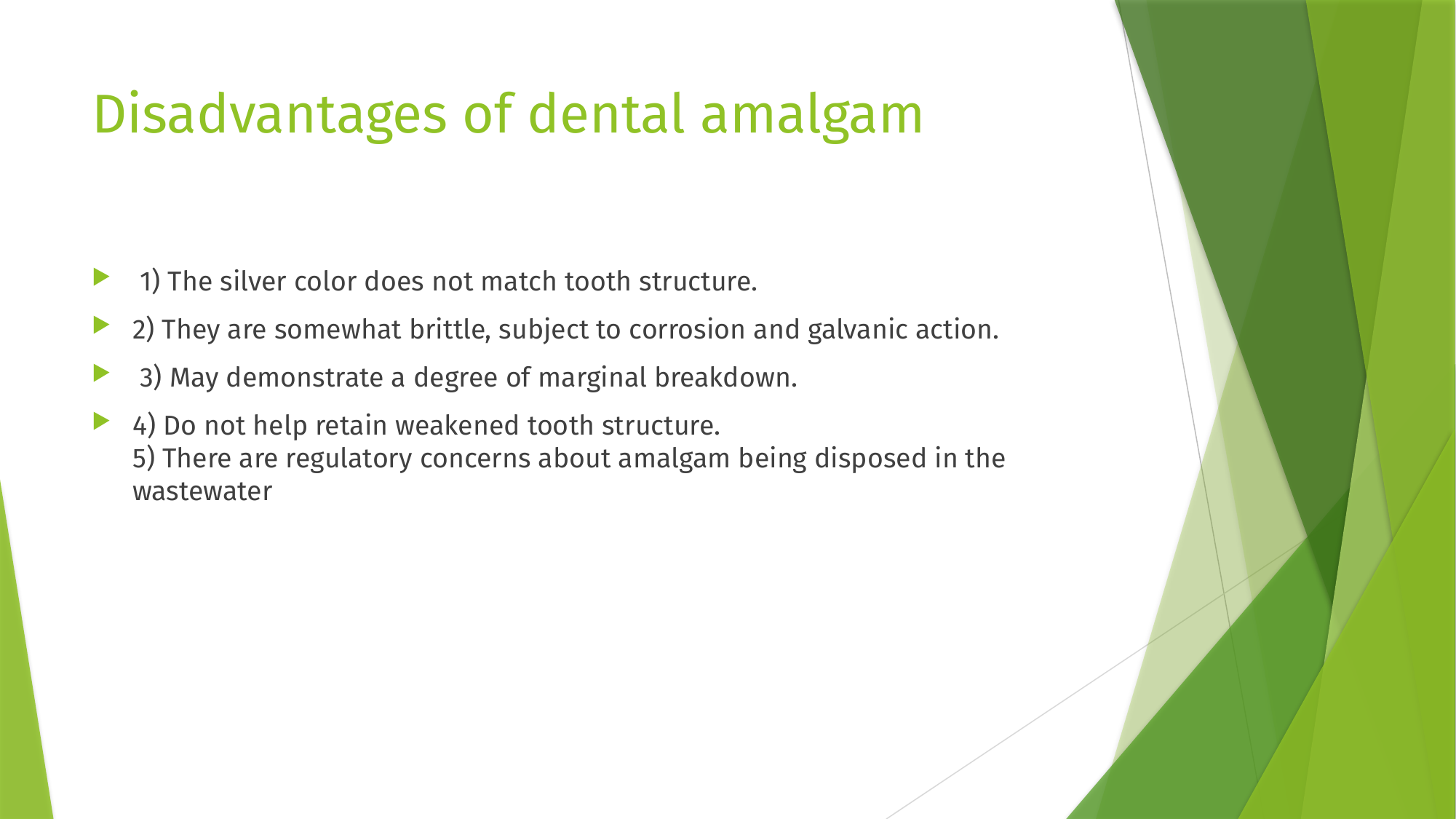

# Disadvantages of dental amalgam
 1) The silver color does not match tooth structure.
2) They are somewhat brittle, subject to corrosion and galvanic action.
 3) May demonstrate a degree of marginal breakdown.
4) Do not help retain weakened tooth structure.
5) There are regulatory concerns about amalgam being disposed in the wastewater